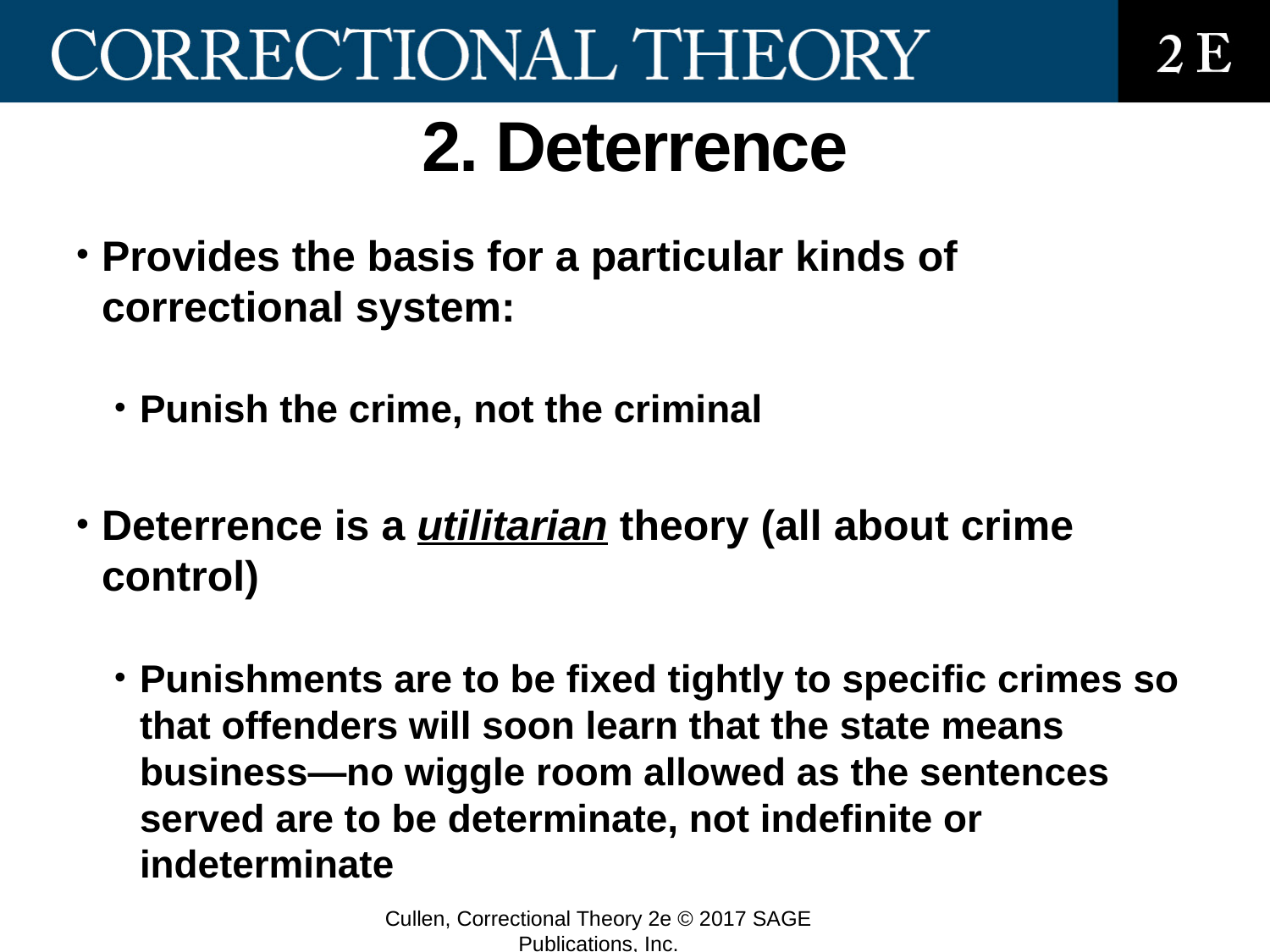

# 2. Deterrence
Provides the basis for a particular kinds of correctional system:

Punish the crime, not the criminal

Deterrence is a utilitarian theory (all about crime control)

Punishments are to be fixed tightly to specific crimes so that offenders will soon learn that the state means business—no wiggle room allowed as the sentences served are to be determinate, not indefinite or indeterminate

Once the sentence is imposed, no early release
Cullen, Correctional Theory 2e © 2017 SAGE Publications, Inc.